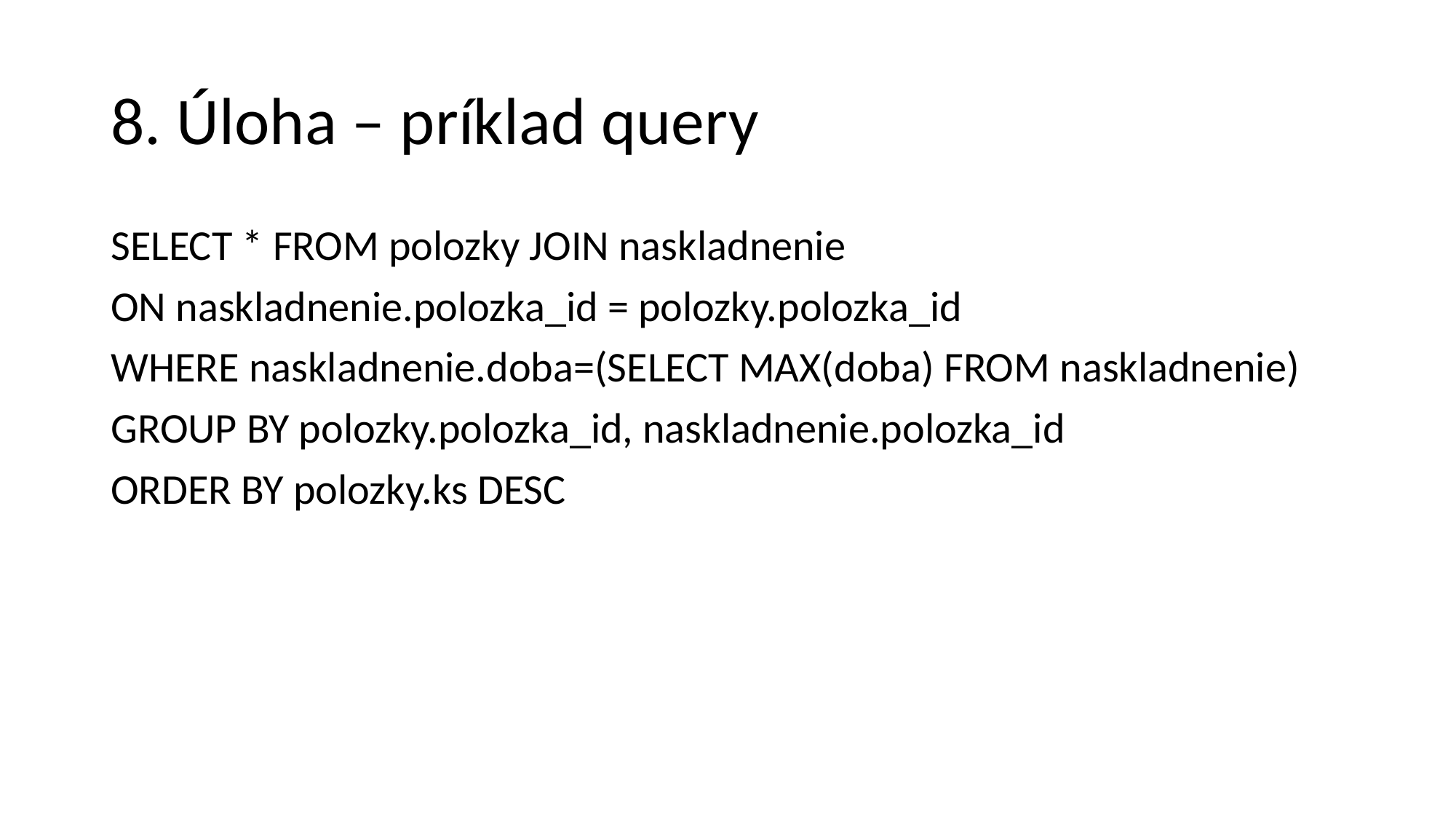

# 8. Úloha – príklad query
SELECT * FROM polozky JOIN naskladnenie
ON naskladnenie.polozka_id = polozky.polozka_id
WHERE naskladnenie.doba=(SELECT MAX(doba) FROM naskladnenie)
GROUP BY polozky.polozka_id, naskladnenie.polozka_id
ORDER BY polozky.ks DESC